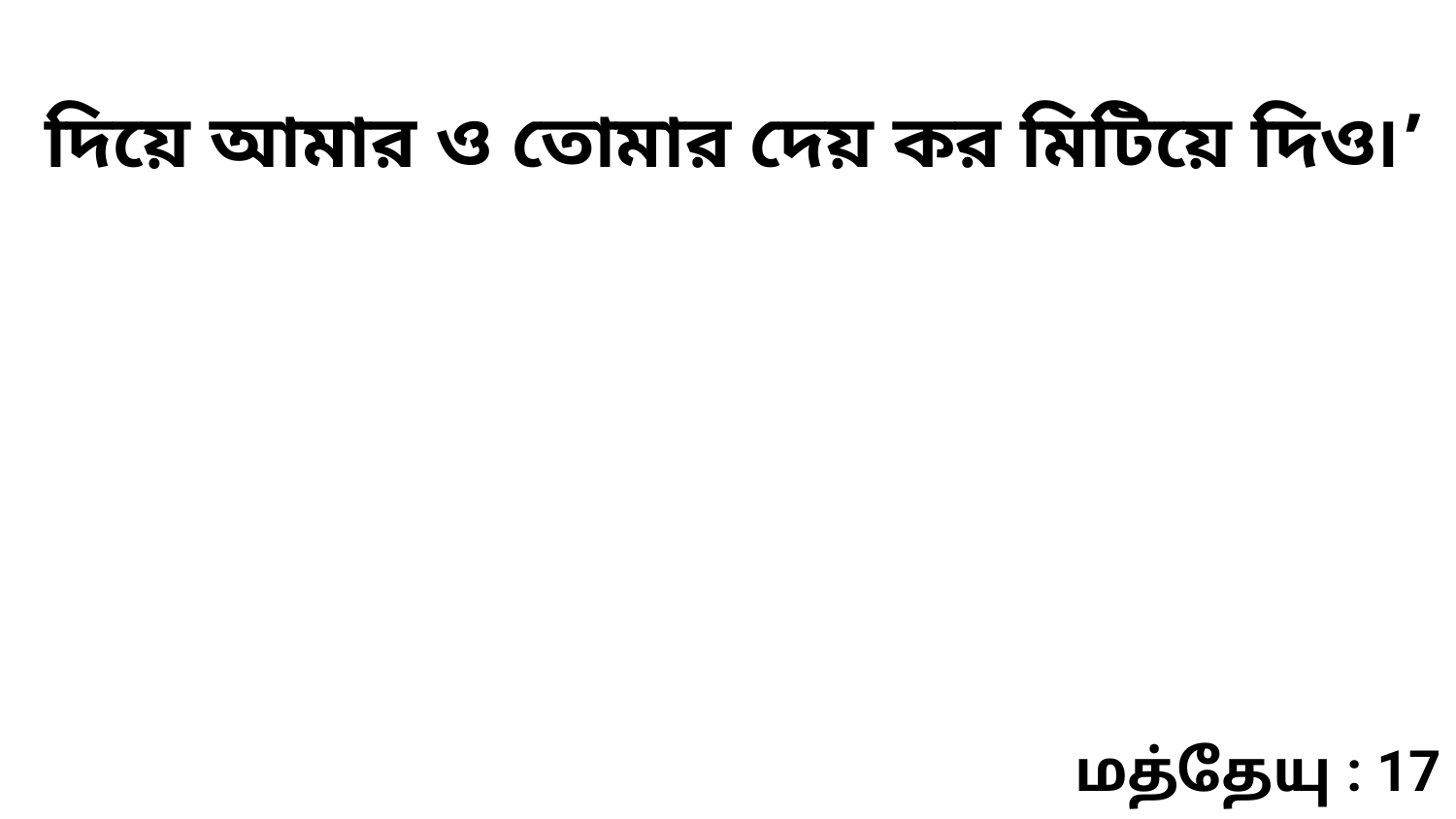

দিয়ে আমার ও তোমার দেয় কর মিটিয়ে দিও৷’
மத்தேயு : 17